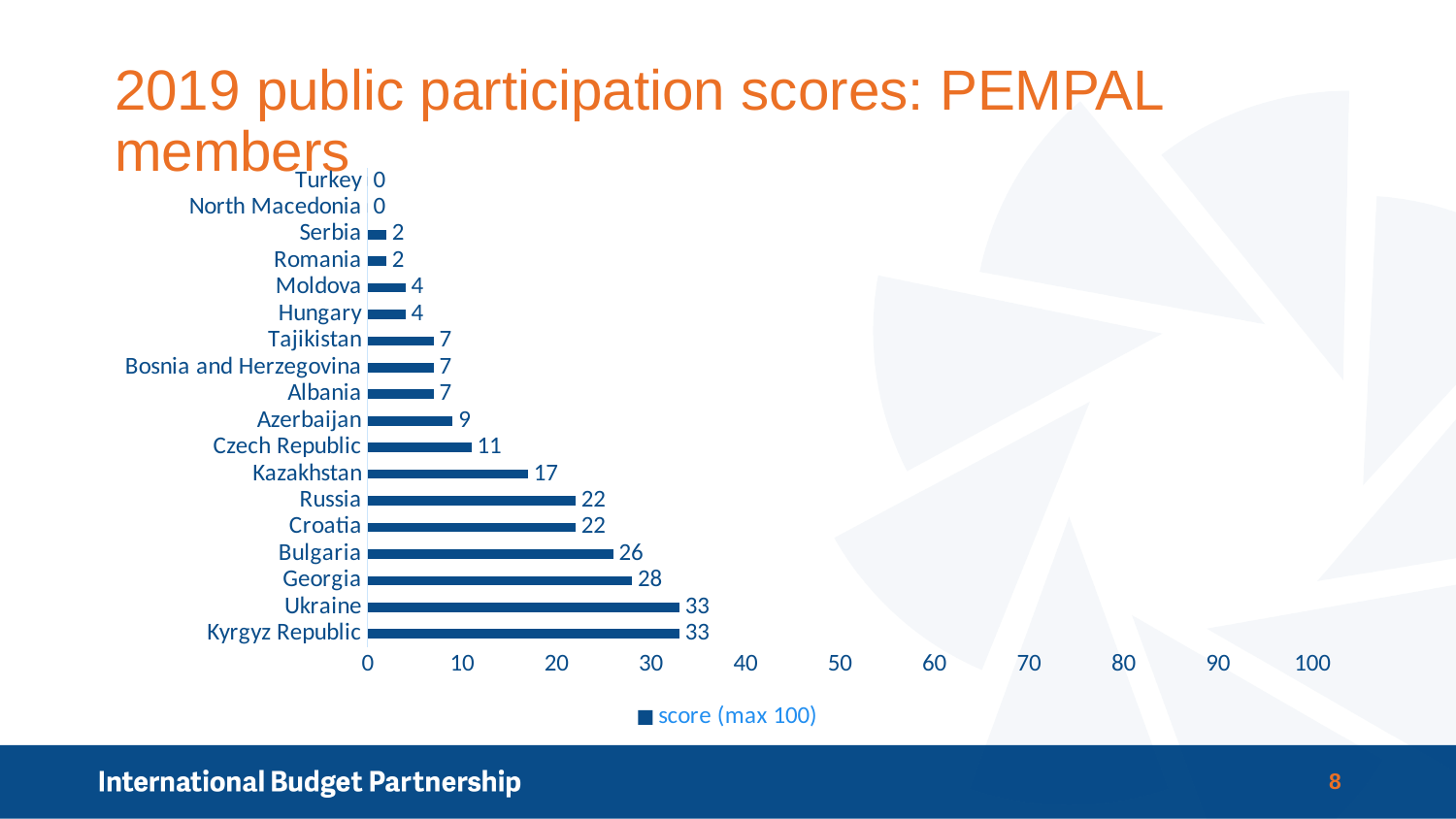

# 2019 public participation scores: PEMPAL members

### Chart

| Category | score (max 100) |
|---|---|
| Kyrgyz Republic | 33.0 |
| Ukraine | 33.0 |
| Georgia | 28.0 |
| Bulgaria | 26.0 |
| Croatia | 22.0 |
| Russia | 22.0 |
| Kazakhstan | 17.0 |
| Czech Republic | 11.0 |
| Azerbaijan | 9.0 |
| Albania | 7.0 |
| Bosnia and Herzegovina | 7.0 |
| Tajikistan | 7.0 |
| Hungary | 4.0 |
| Moldova | 4.0 |
| Romania | 2.0 |
| Serbia | 2.0 |
| North Macedonia | 0.0 |
| Turkey | 0.0 |
8